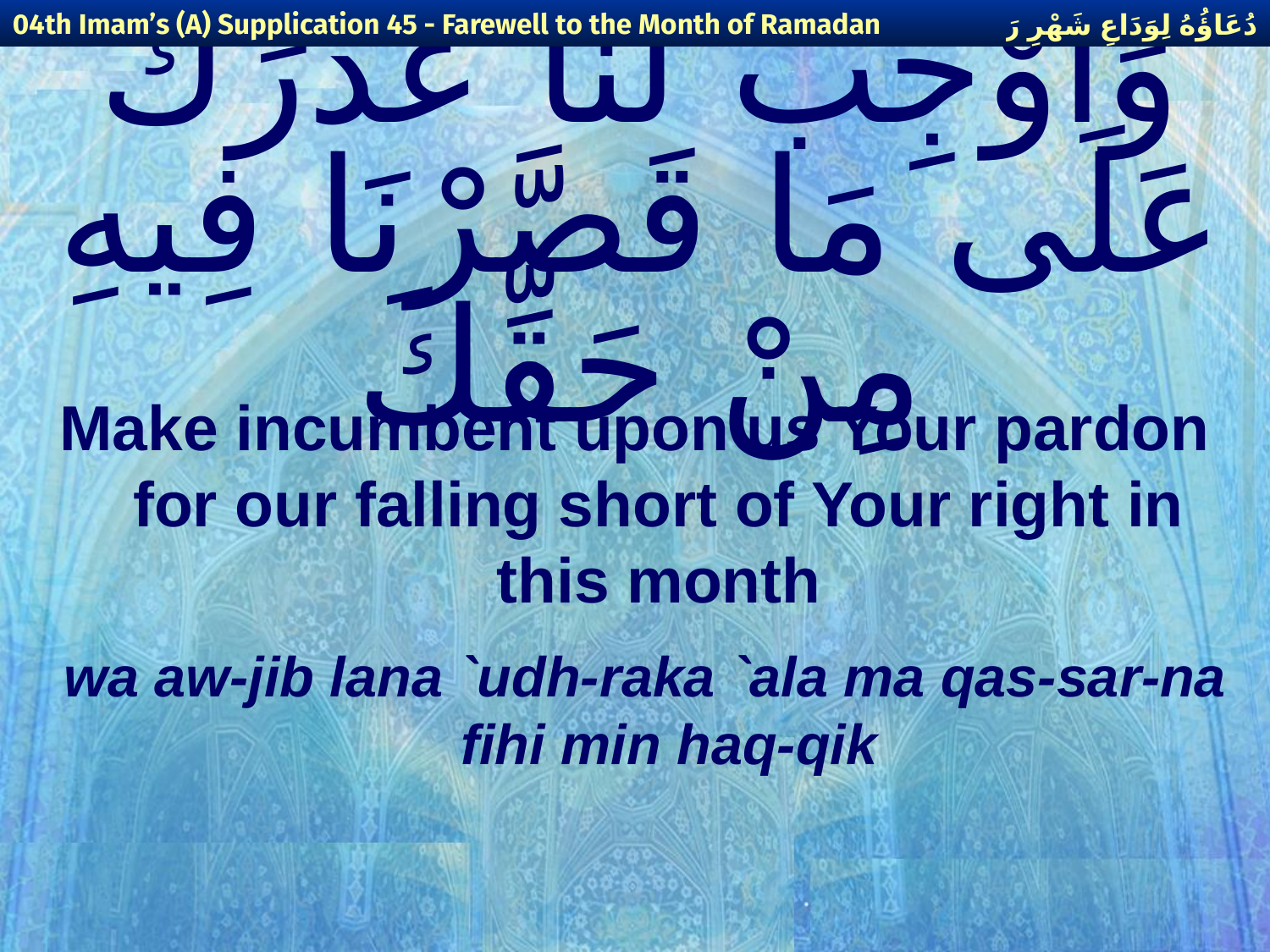

دُعَاؤُهُ لِوَدَاعِ شَهْرِ رَمَضَانَ
04th Imam’s (A) Supplication 45 - Farewell to the Month of Ramadan
# وَأَوْجِبْ لَنَا عُذْرَكَ عَلَى مَا قَصَّرْنَا فِيهِ مِنْ حَقِّكَ
Make incumbent upon us Your pardon for our falling short of Your right in this month
wa aw-jib lana `udh-raka `ala ma qas-sar-na fihi min haq-qik